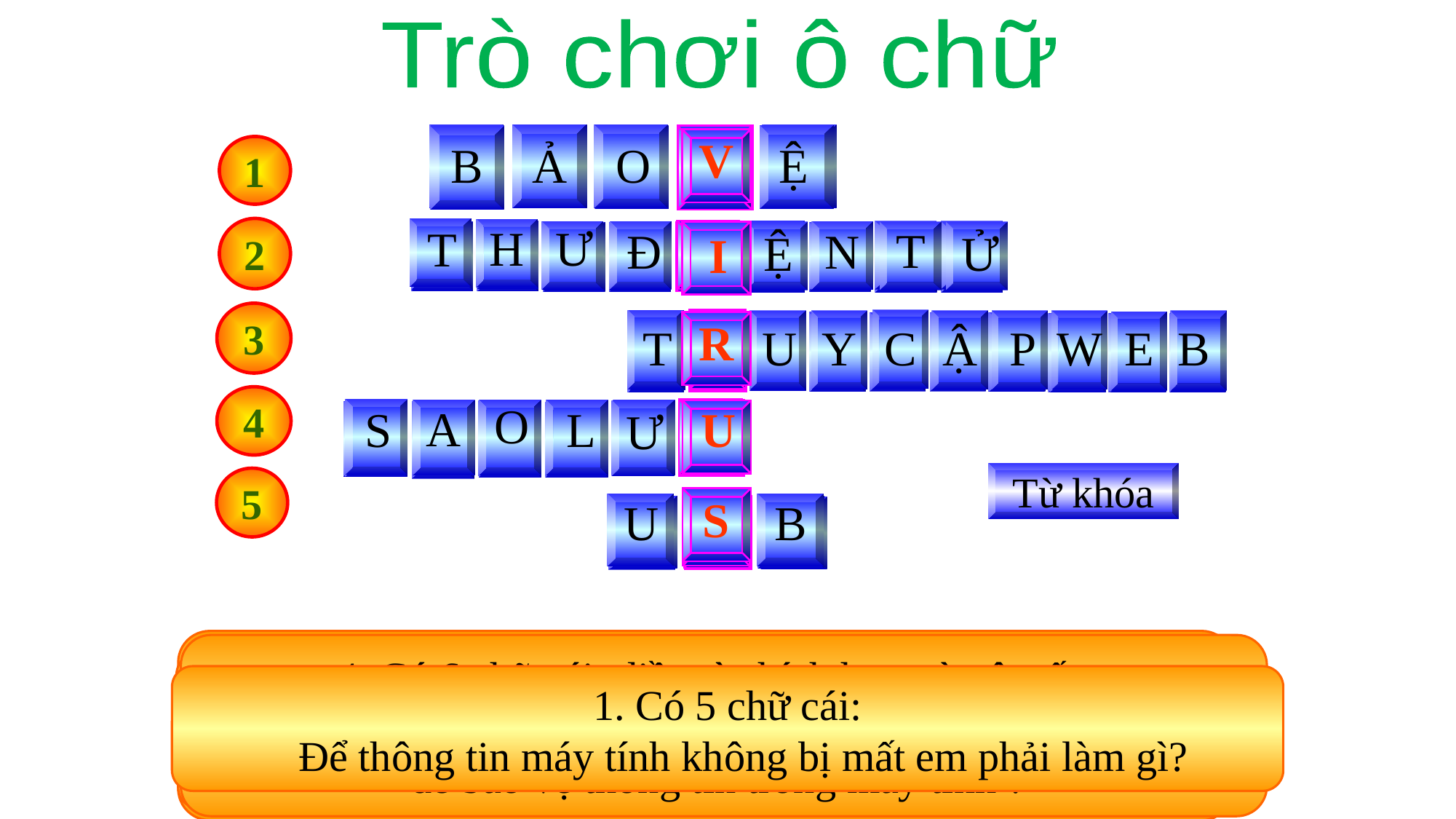

Trò chơi ô chữ
?
?
?
?
?

V

I

R

U

S

B
Ả
O
Ệ
V
1
H
Ư
I
T
T
Đ
N
Ệ
Ử

?
?
?
?
?
?
?
?
?

2

3
R

T
U
Y
C
Ậ
P
W
E
B
?
?
?
?
?
?
?
?
?
?

4
O
U
A
S
L
Ư

?
?
?
?
?
?

Từ khóa
5
U
S
B

?
?
?

5. Có 3 chữ cái:
  Đây là thiết bị dùng để trao đổi dữ liệu hay phần mềm giữa các máy tính đơn lẻ với nhau?
4. Có 6 chữ cái: điền từ thích hợp vào ô trống
            Cần tạo thói quen …… dữ liệu và phòng chống virus để bảo vệ thông tin trong máy tính ?
2. Có 9 chữ cái: Để trao đổi thông tin nhanh chóng, dễ
dàng,chi phí thấp, chúng ta sử dụng dịch vụ này trên
Internet?
1. Có 5 chữ cái:
   Để thông tin máy tính không bị mất em phải làm gì?
3. Có 10 chữ cái:
           Trình duyệt web là phần mềm được dùng để làm gì?